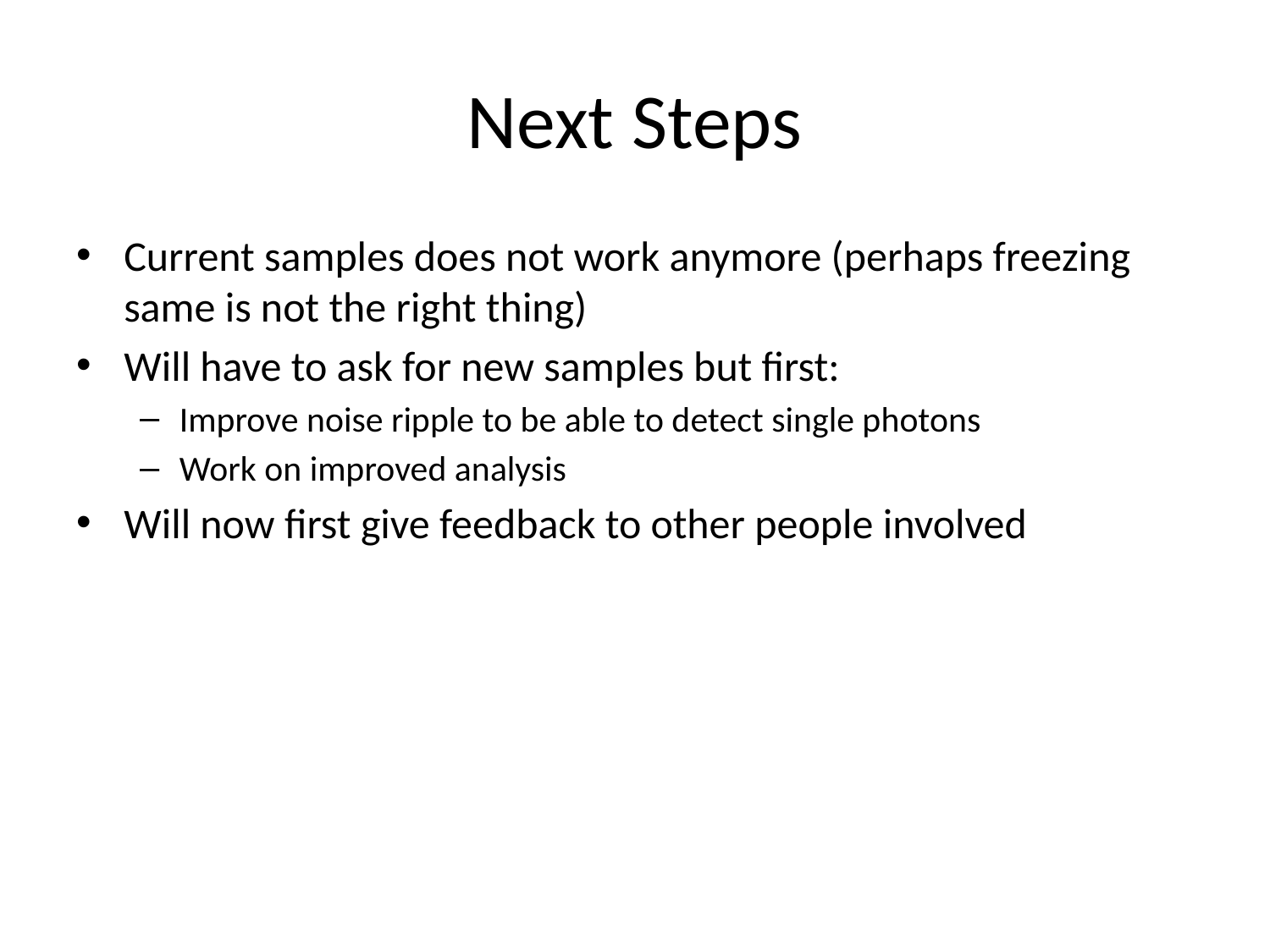

# Next Steps
Current samples does not work anymore (perhaps freezing same is not the right thing)
Will have to ask for new samples but first:
Improve noise ripple to be able to detect single photons
Work on improved analysis
Will now first give feedback to other people involved